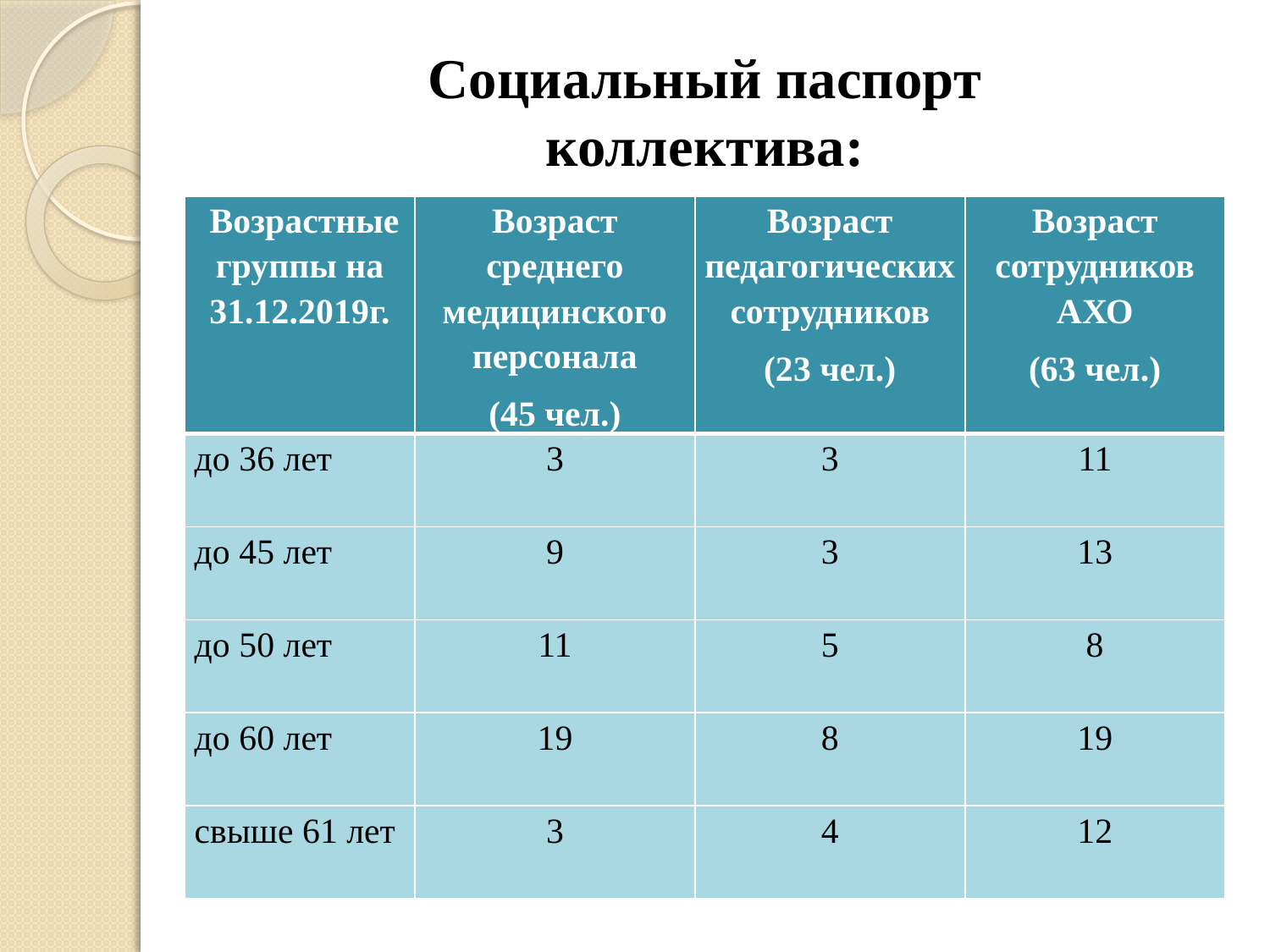

Социальный паспорт коллектива:
| Возрастные группы на 31.12.2019г. | Возраст среднего медицинского персонала (45 чел.) | Возраст педагогических сотрудников (23 чел.) | Возраст сотрудников АХО (63 чел.) |
| --- | --- | --- | --- |
| до 36 лет | 3 | 3 | 11 |
| до 45 лет | 9 | 3 | 13 |
| до 50 лет | 11 | 5 | 8 |
| до 60 лет | 19 | 8 | 19 |
| свыше 61 лет | 3 | 4 | 12 |